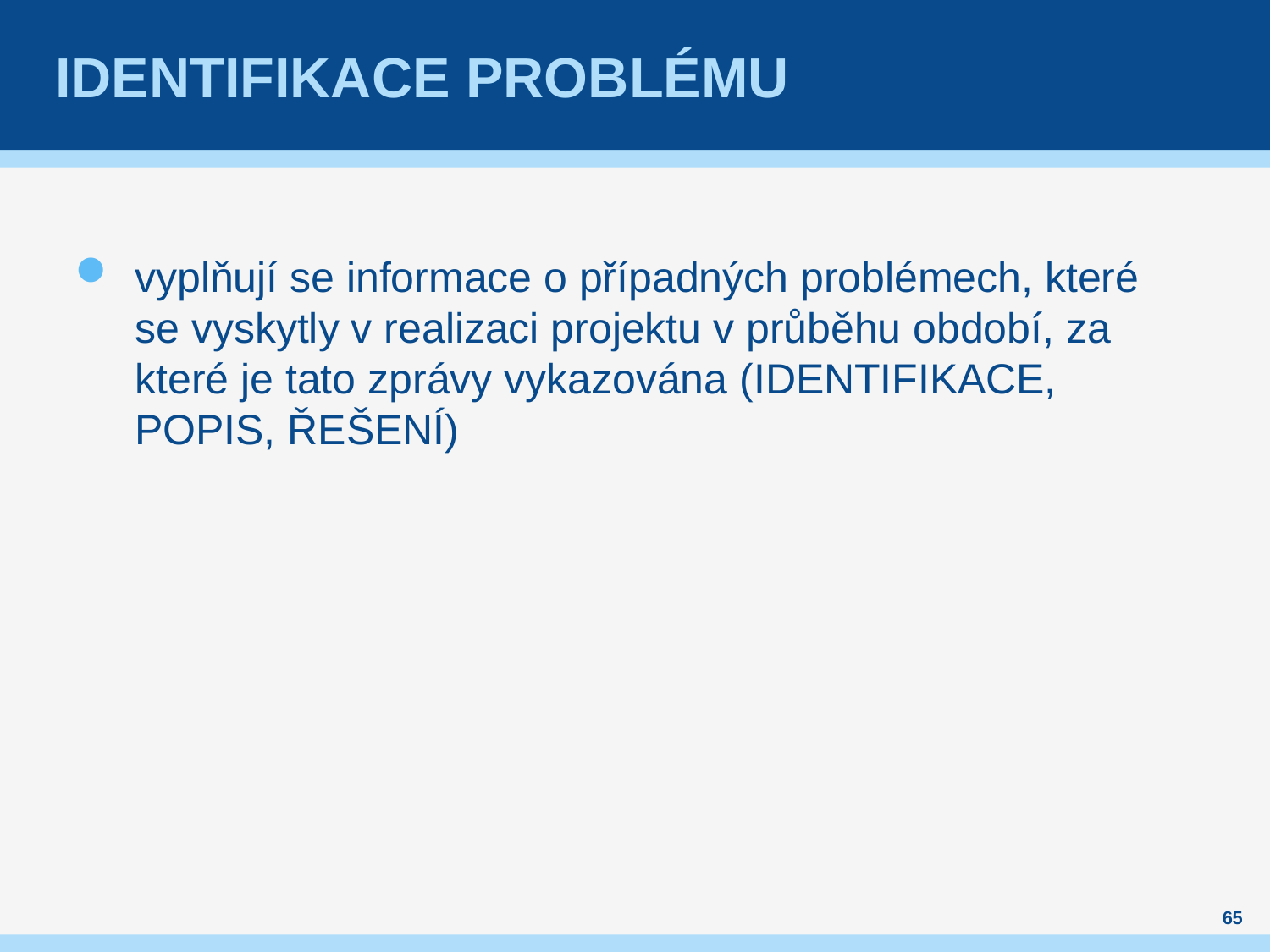

# IDENTIFIKACE PROBLÉMU
vyplňují se informace o případných problémech, které se vyskytly v realizaci projektu v průběhu období, za které je tato zprávy vykazována (IDENTIFIKACE, POPIS, ŘEŠENÍ)

65